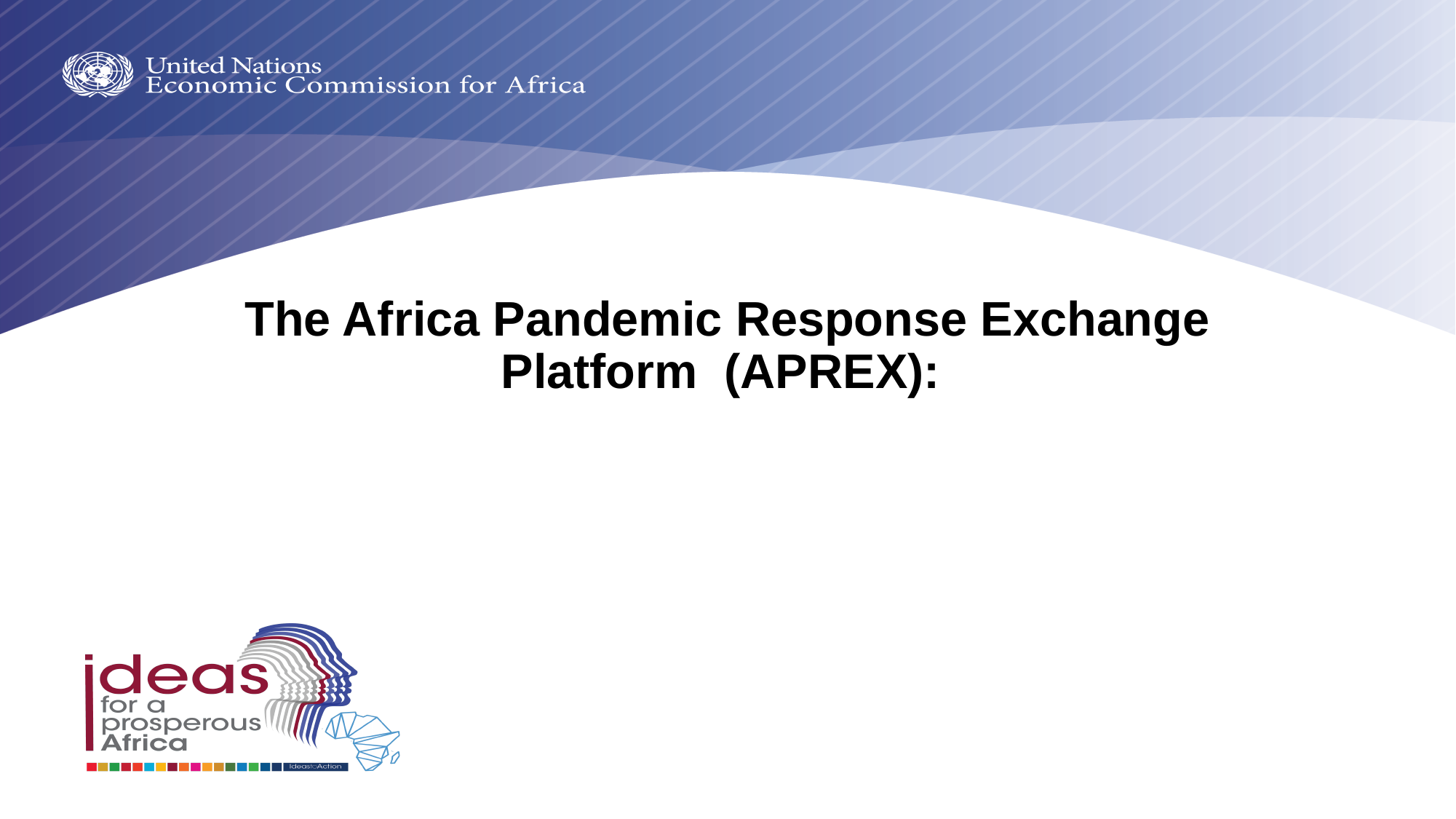

# The Africa Pandemic Response Exchange Platform  (APREX):